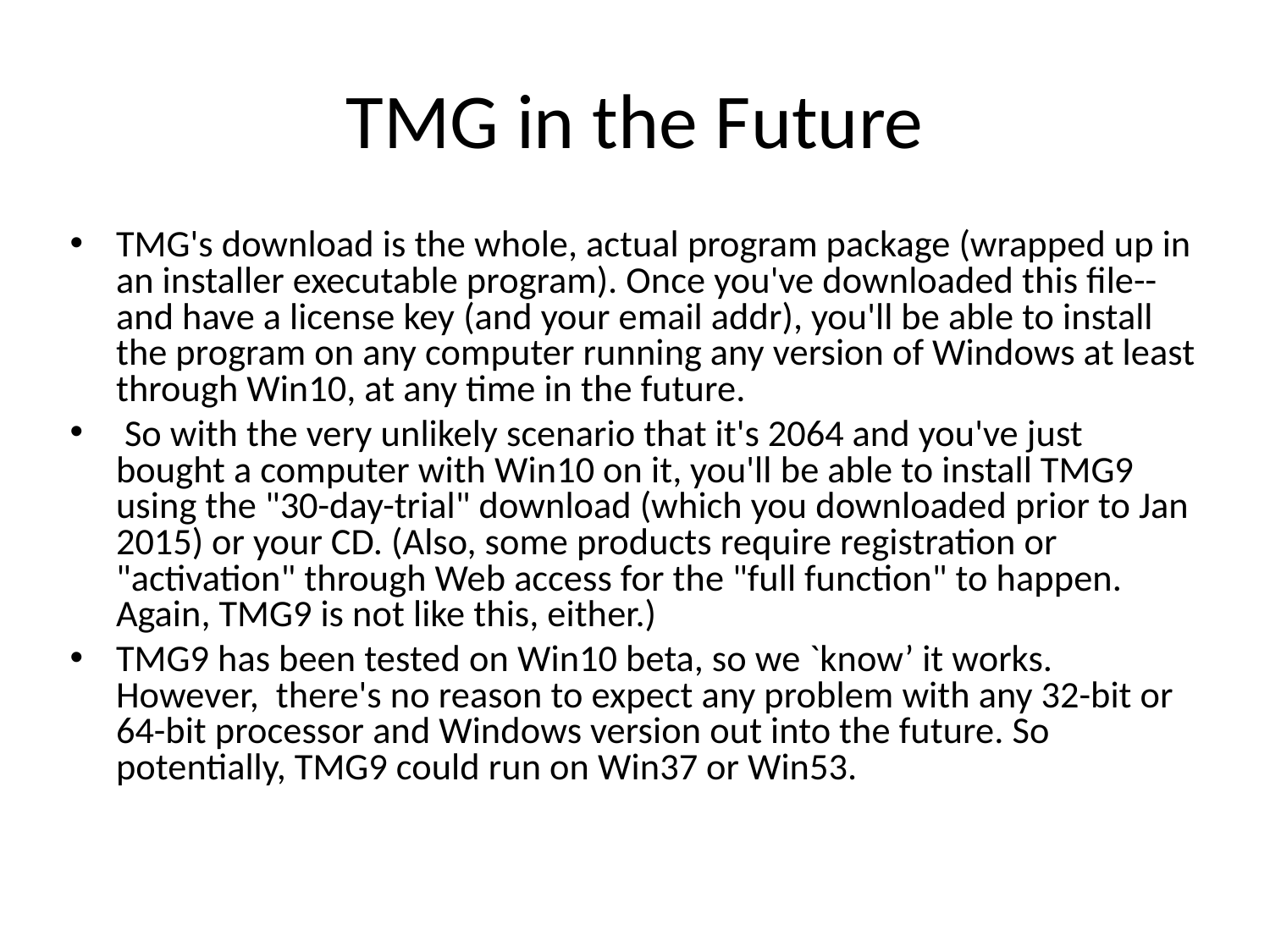

# TMG in the Future
TMG's download is the whole, actual program package (wrapped up in an installer executable program). Once you've downloaded this file--and have a license key (and your email addr), you'll be able to install the program on any computer running any version of Windows at least through Win10, at any time in the future.
 So with the very unlikely scenario that it's 2064 and you've just bought a computer with Win10 on it, you'll be able to install TMG9 using the "30-day-trial" download (which you downloaded prior to Jan 2015) or your CD. (Also, some products require registration or "activation" through Web access for the "full function" to happen. Again, TMG9 is not like this, either.)
TMG9 has been tested on Win10 beta, so we `know’ it works. However,  there's no reason to expect any problem with any 32-bit or 64-bit processor and Windows version out into the future. So potentially, TMG9 could run on Win37 or Win53.